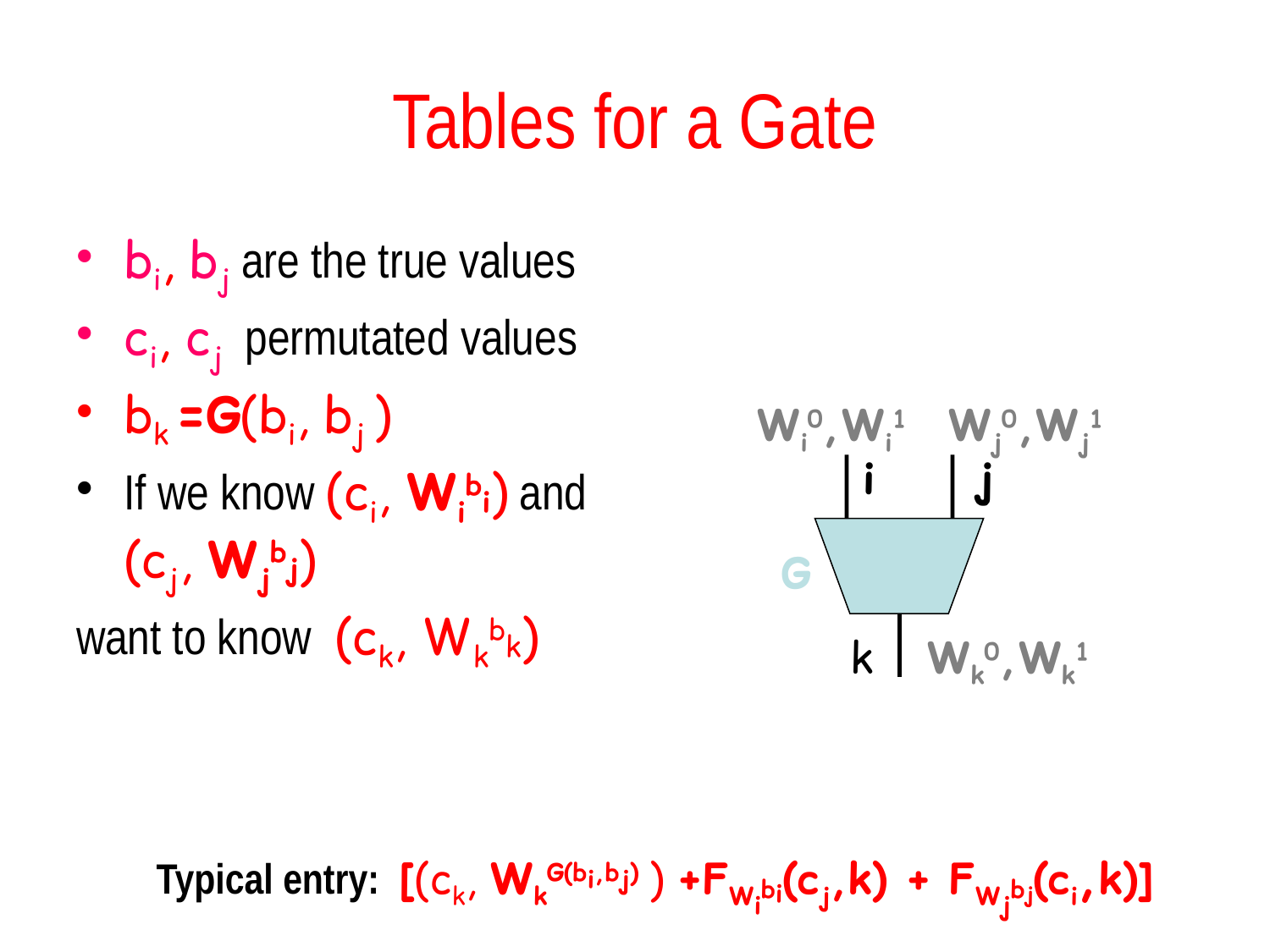

# Tables for a Gate
bi, bj are the true values
ci, cj  permutated values
bk =G(bi, bj )
If we know (ci, Wibi) and (cj, Wjbj)
want to know  (ck, Wkbk)

Wi0,Wi1
Wj0,Wj1
i
j

G

k
Wk0,Wk1
Typical entry:  [(ck, WkG(bi,bj) ) +FWibi(cj,k) + FWjbj(ci,k)]